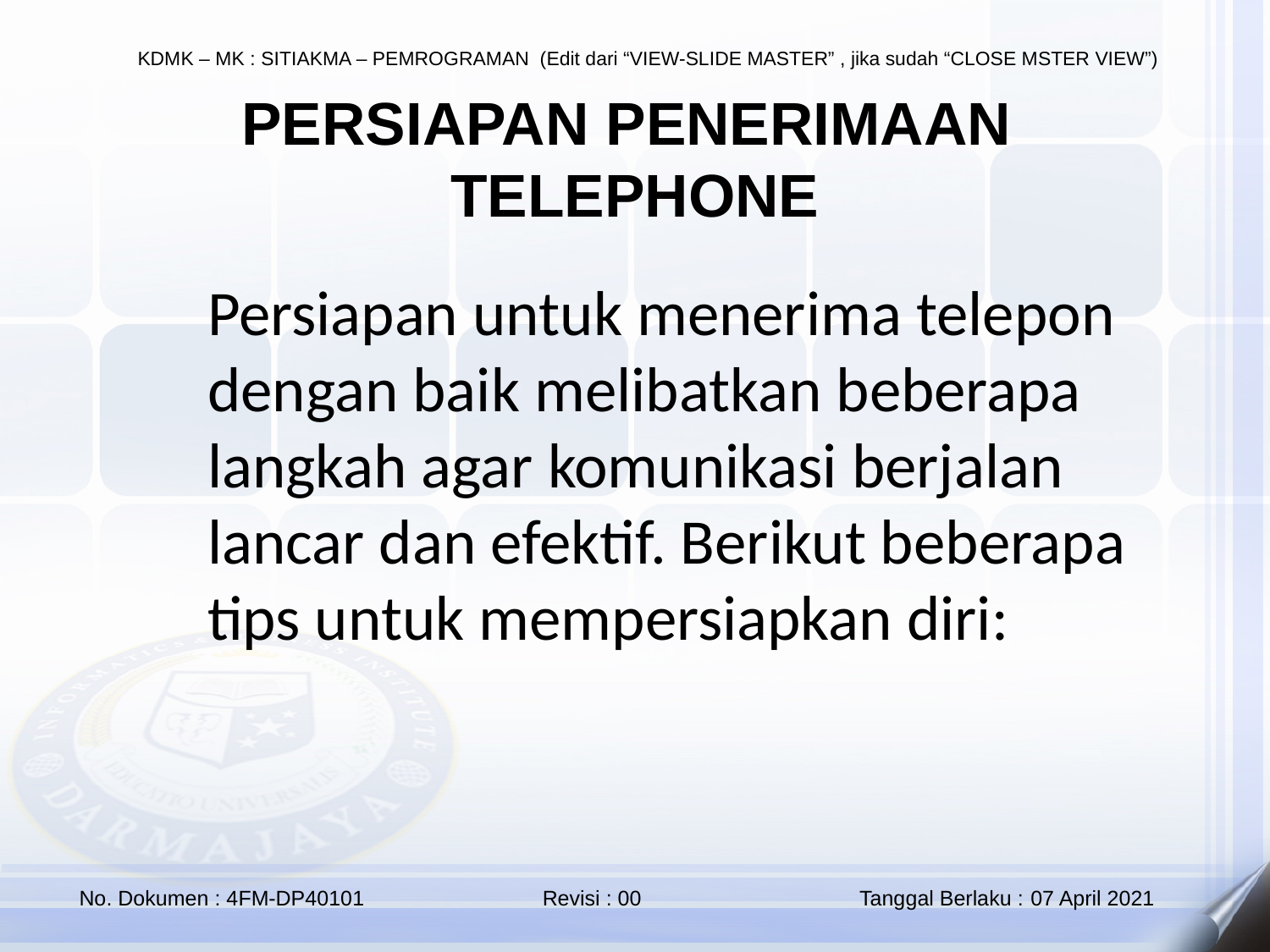

PERSIAPAN PENERIMAAN  TELEPHONE

Persiapan untuk menerima telepon dengan baik melibatkan beberapa langkah agar komunikasi berjalan lancar dan efektif. Berikut beberapa tips untuk mempersiapkan diri: